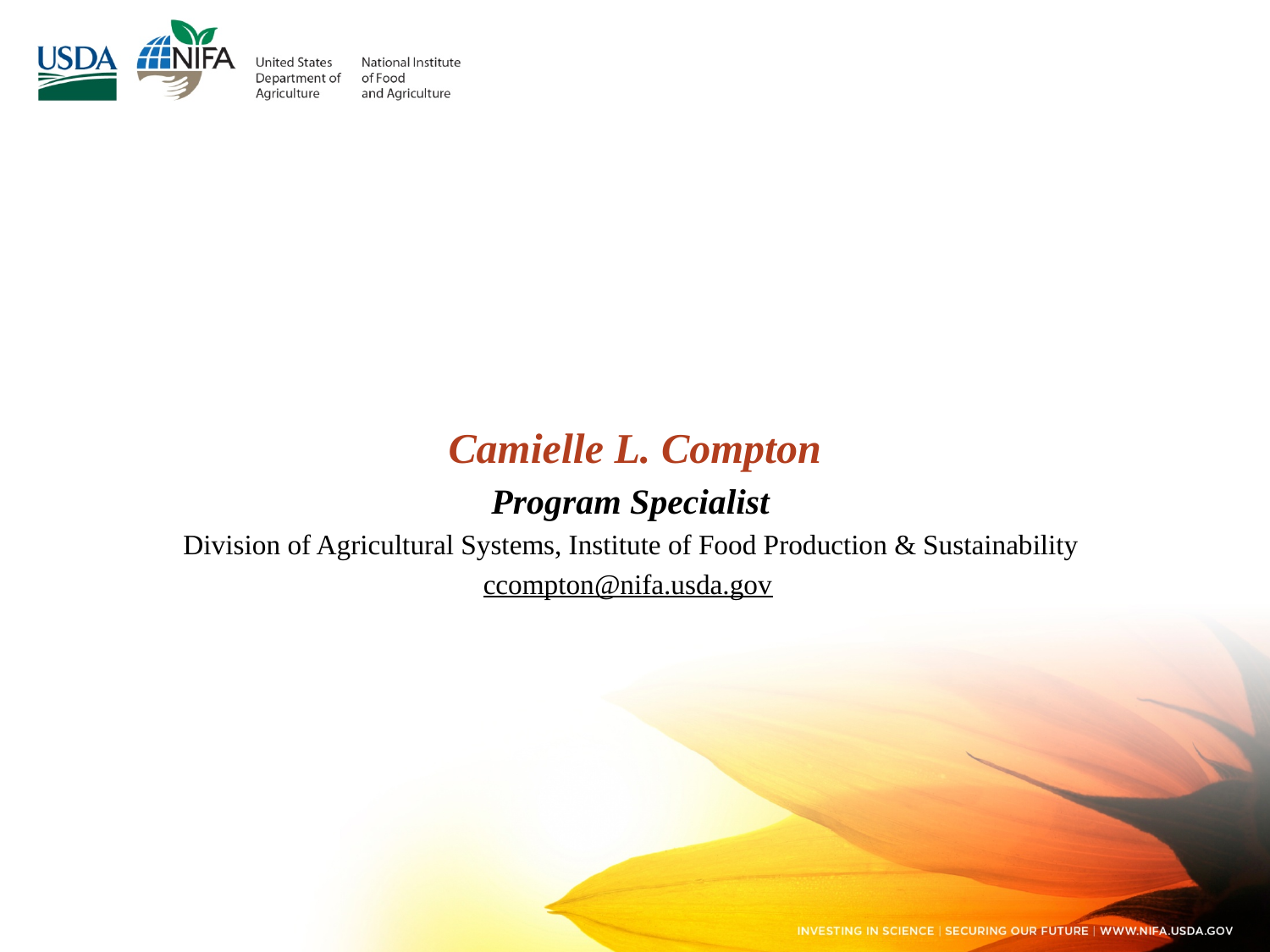

#

Camielle L. Compton
Program Specialist
Division of Agricultural Systems, Institute of Food Production & Sustainability
ccompton@nifa.usda.gov